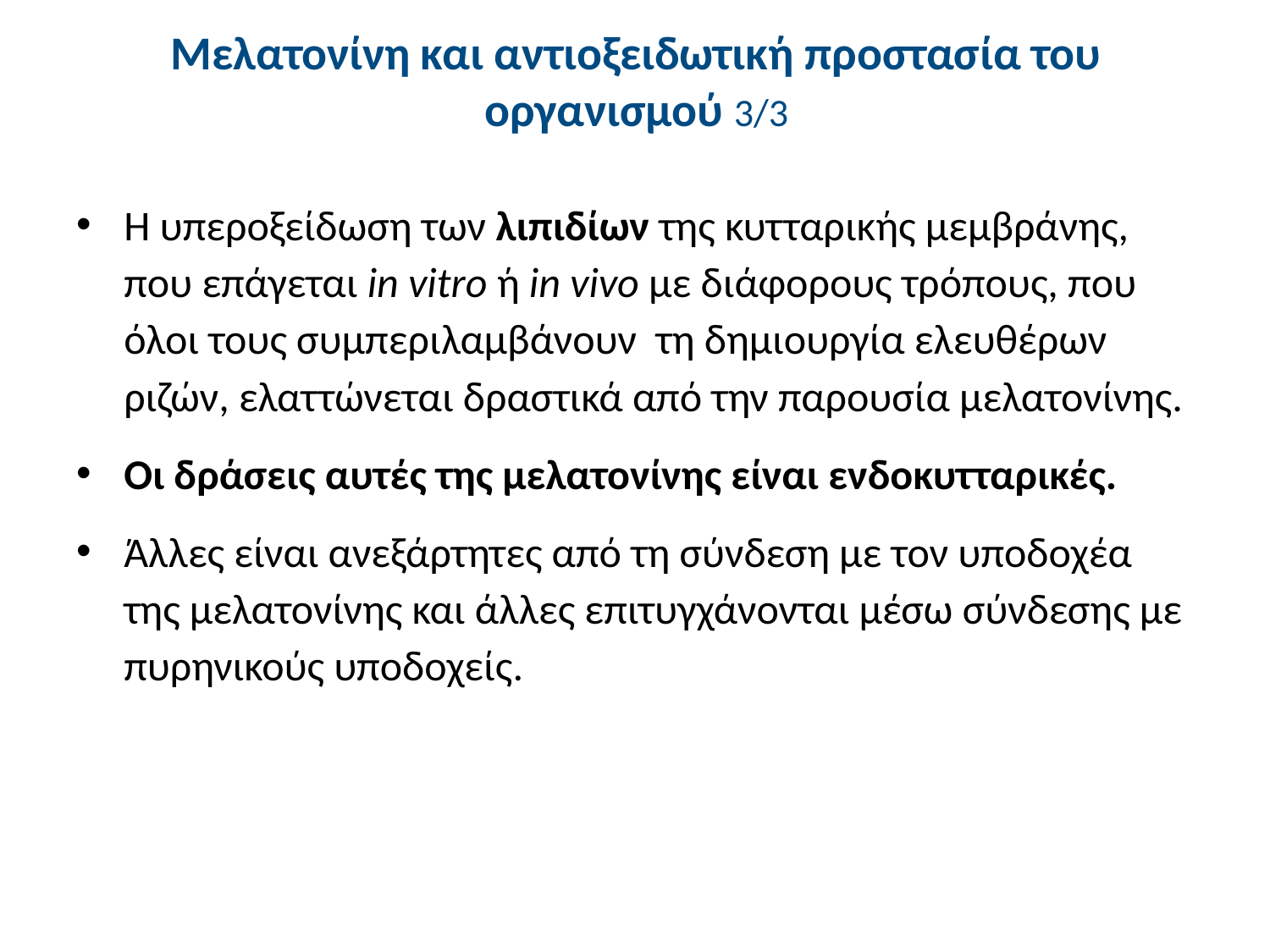

# Μελατονίνη και αντιοξειδωτική προστασία του οργανισμού 3/3
Η υπεροξείδωση των λιπιδίων της κυτταρικής μεμβράνης, που επάγεται in vitro ή in vivo με διάφορους τρόπους, που όλοι τους συμπεριλαμβάνουν  τη δημιουργία ελευθέρων ριζών, ελαττώνεται δραστικά από την παρουσία μελατονίνης.
Οι δράσεις αυτές της μελατονίνης είναι ενδοκυτταρικές.
Άλλες είναι ανεξάρτητες από τη σύνδεση με τον υποδοχέα της μελατονίνης και άλλες επιτυγχάνονται μέσω σύνδεσης με πυρηνικούς υποδοχείς.